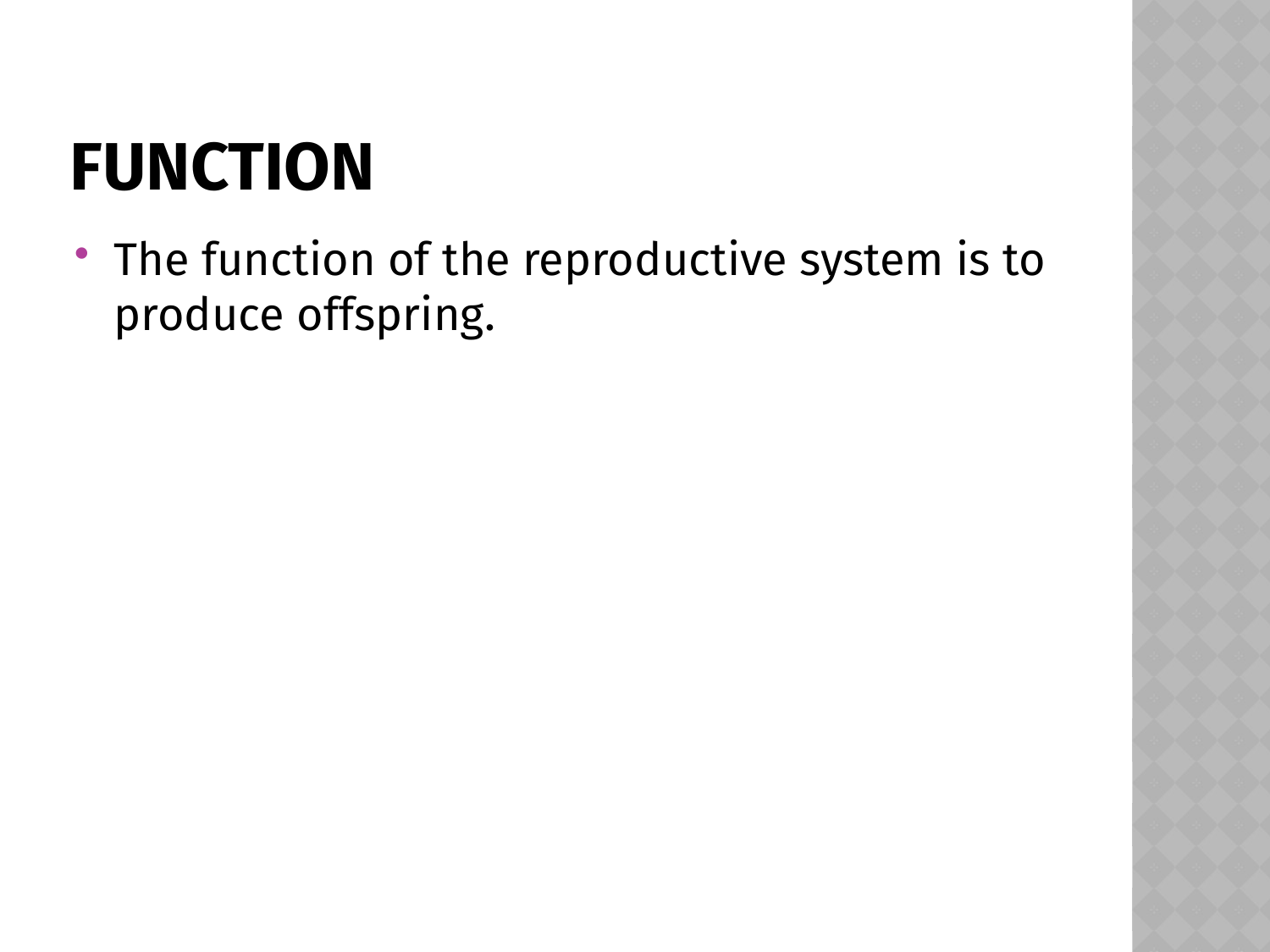

# Function
The function of the reproductive system is to produce offspring.